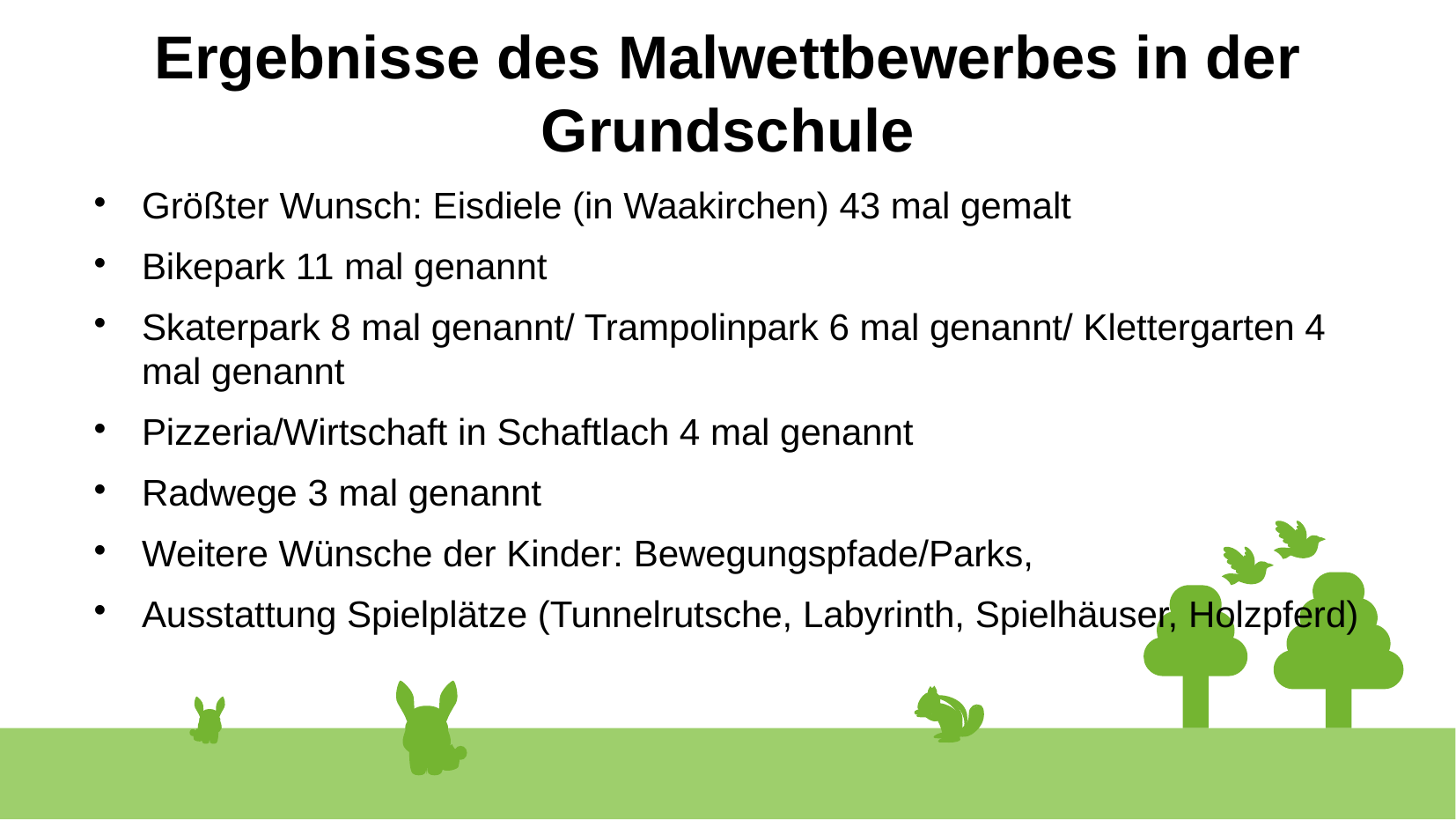

Ergebnisse des Malwettbewerbes in der Grundschule
Größter Wunsch: Eisdiele (in Waakirchen) 43 mal gemalt
Bikepark 11 mal genannt
Skaterpark 8 mal genannt/ Trampolinpark 6 mal genannt/ Klettergarten 4 mal genannt
Pizzeria/Wirtschaft in Schaftlach 4 mal genannt
Radwege 3 mal genannt
Weitere Wünsche der Kinder: Bewegungspfade/Parks,
Ausstattung Spielplätze (Tunnelrutsche, Labyrinth, Spielhäuser, Holzpferd)